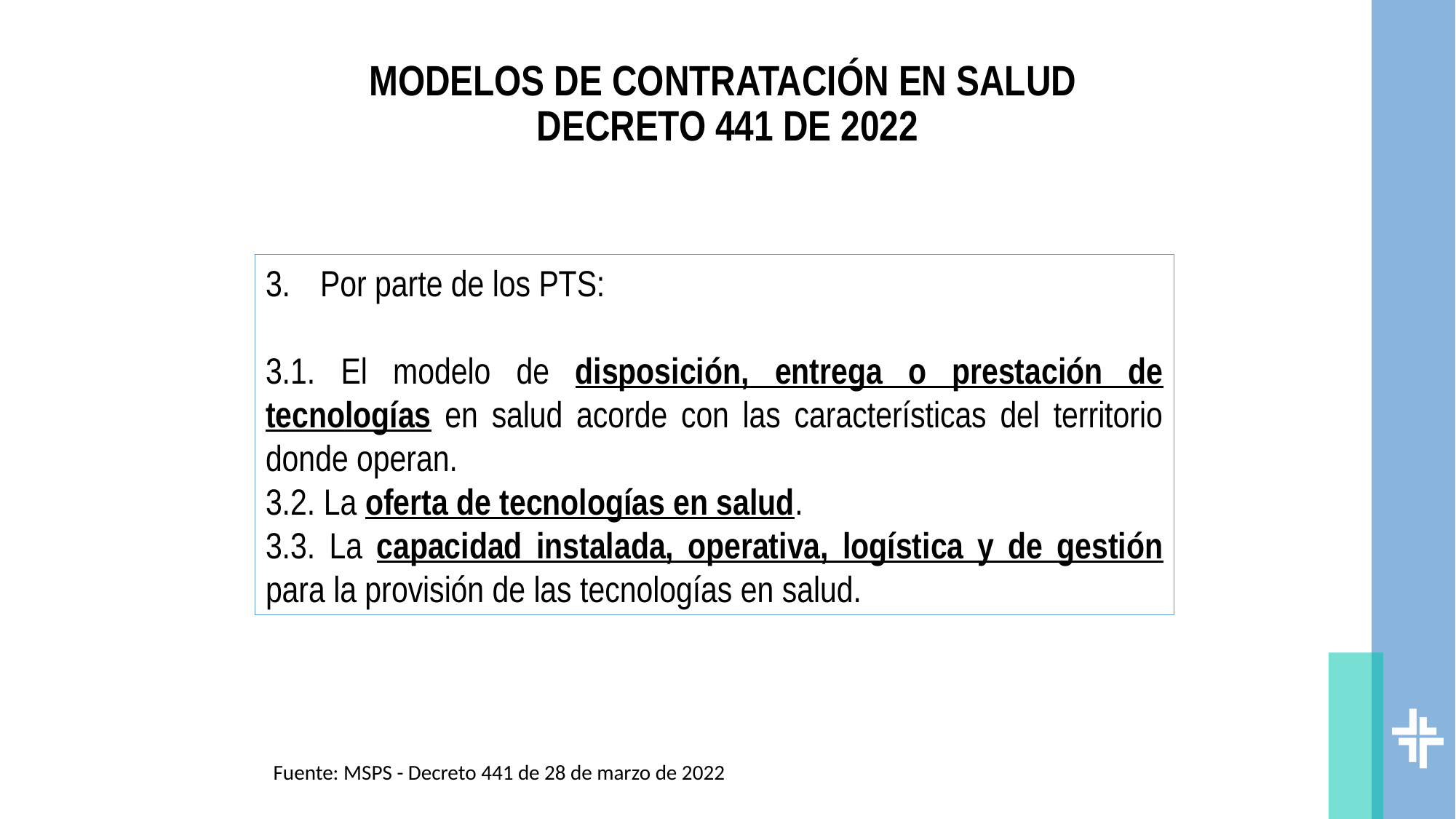

# MODELOS DE CONTRATACIÓN EN SALUD DECRETO 441 DE 2022
Por parte de los PTS:

3.1. El modelo de disposición, entrega o prestación de tecnologías en salud acorde con las características del territorio donde operan.
3.2. La oferta de tecnologías en salud.
3.3. La capacidad instalada, operativa, logística y de gestión para la provisión de las tecnologías en salud.
Fuente: MSPS - Decreto 441 de 28 de marzo de 2022